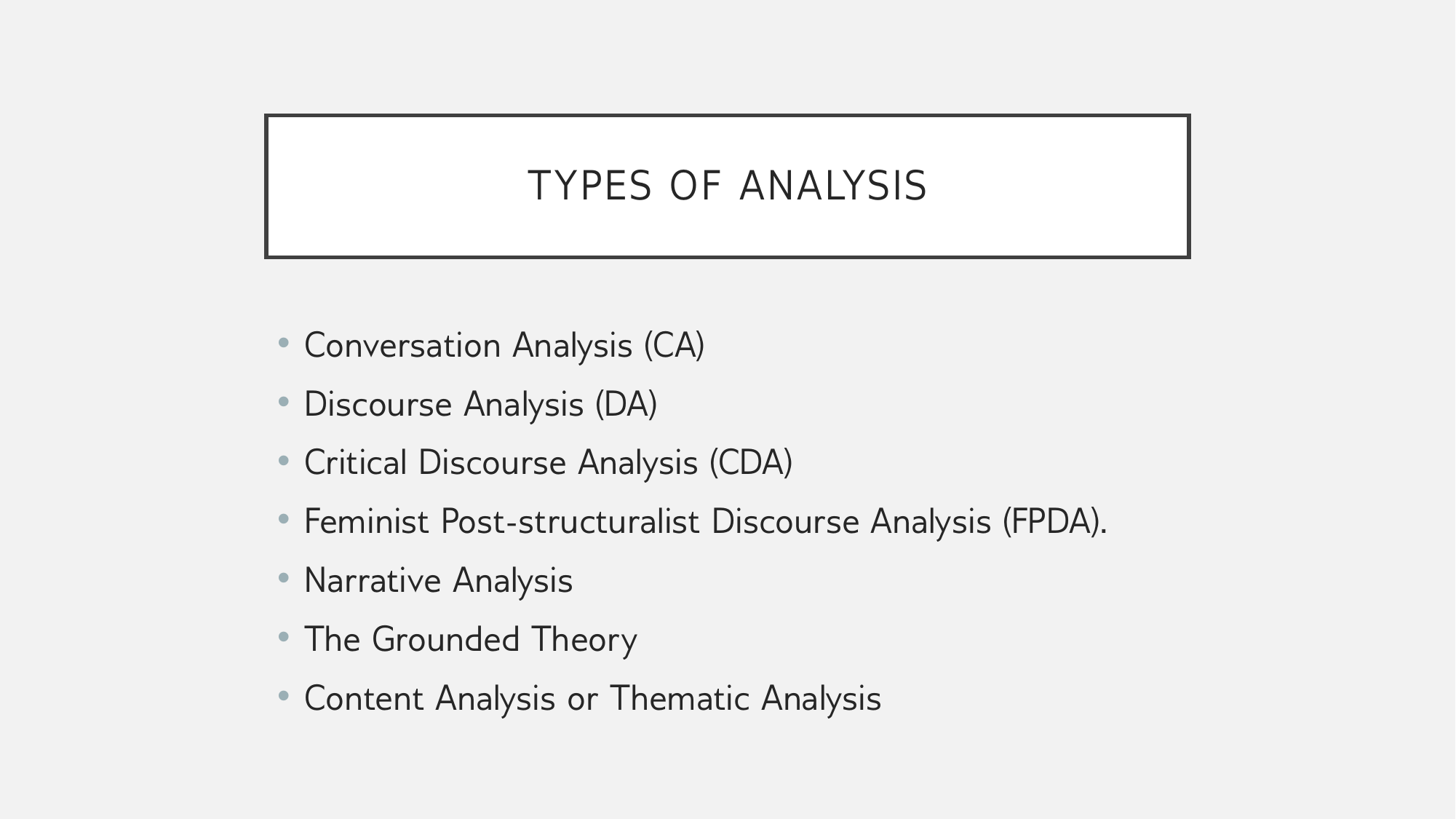

# Types of analysis
Conversation Analysis (CA)
Discourse Analysis (DA)
Critical Discourse Analysis (CDA)
Feminist Post-structuralist Discourse Analysis (FPDA).
Narrative Analysis
The Grounded Theory
Content Analysis or Thematic Analysis